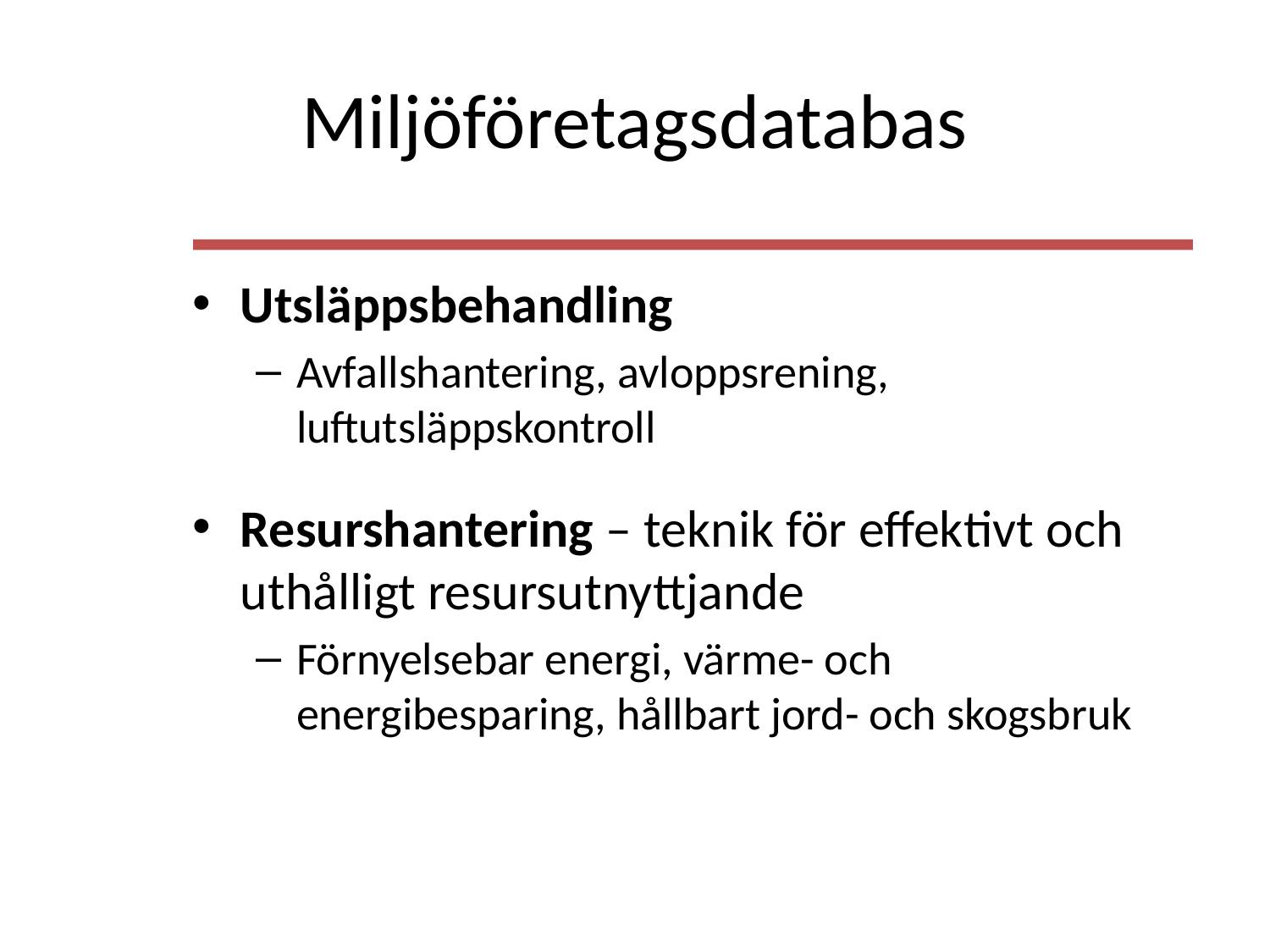

# Miljöföretagsdatabas

Utsläppsbehandling
Avfallshantering, avloppsrening, luftutsläppskontroll
Resurshantering – teknik för effektivt och uthålligt resursutnyttjande
Förnyelsebar energi, värme- och energibesparing, hållbart jord- och skogsbruk